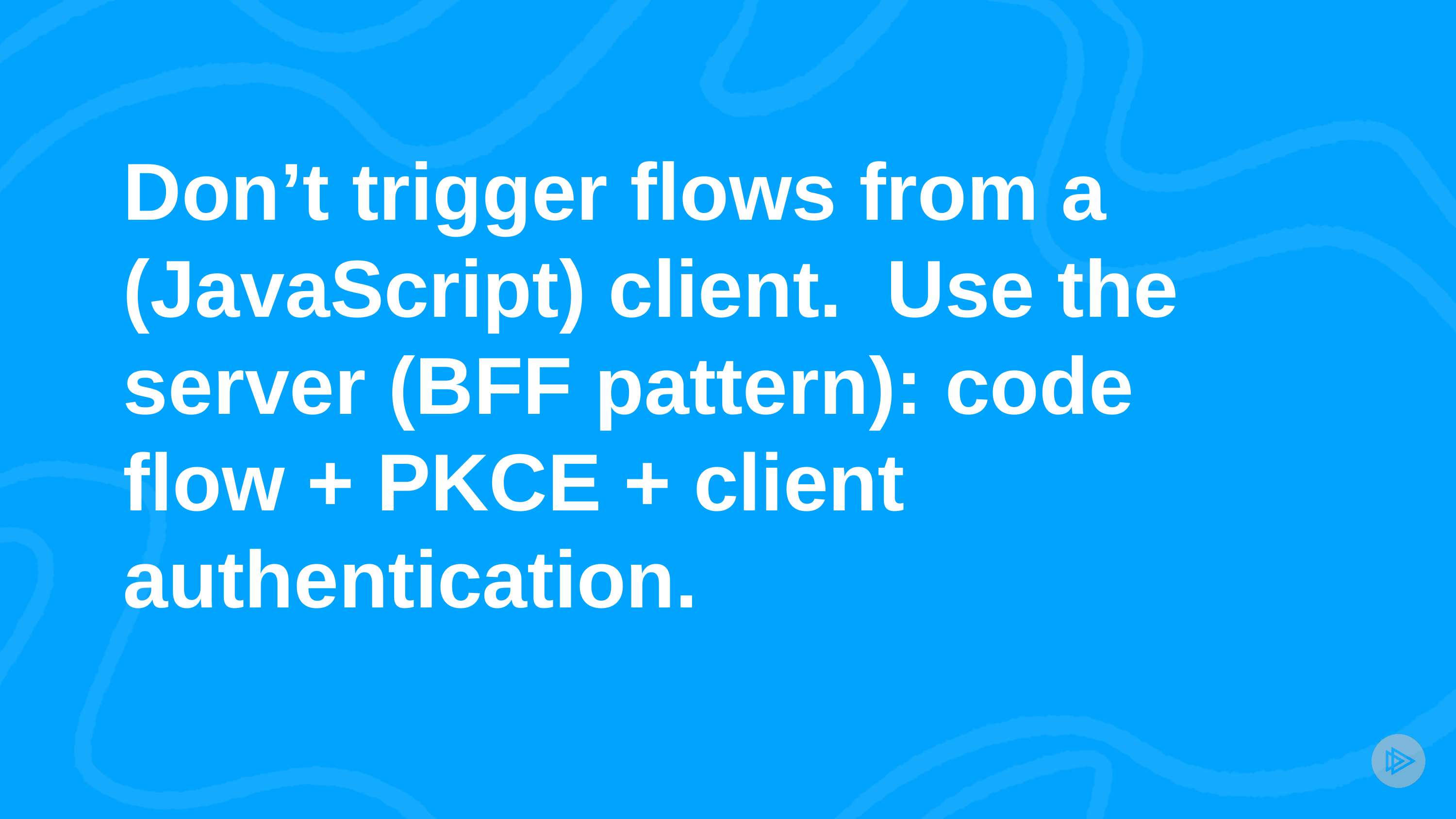

# Don’t trigger flows from a (JavaScript) client.  Use the server (BFF pattern): code flow + PKCE + client authentication.